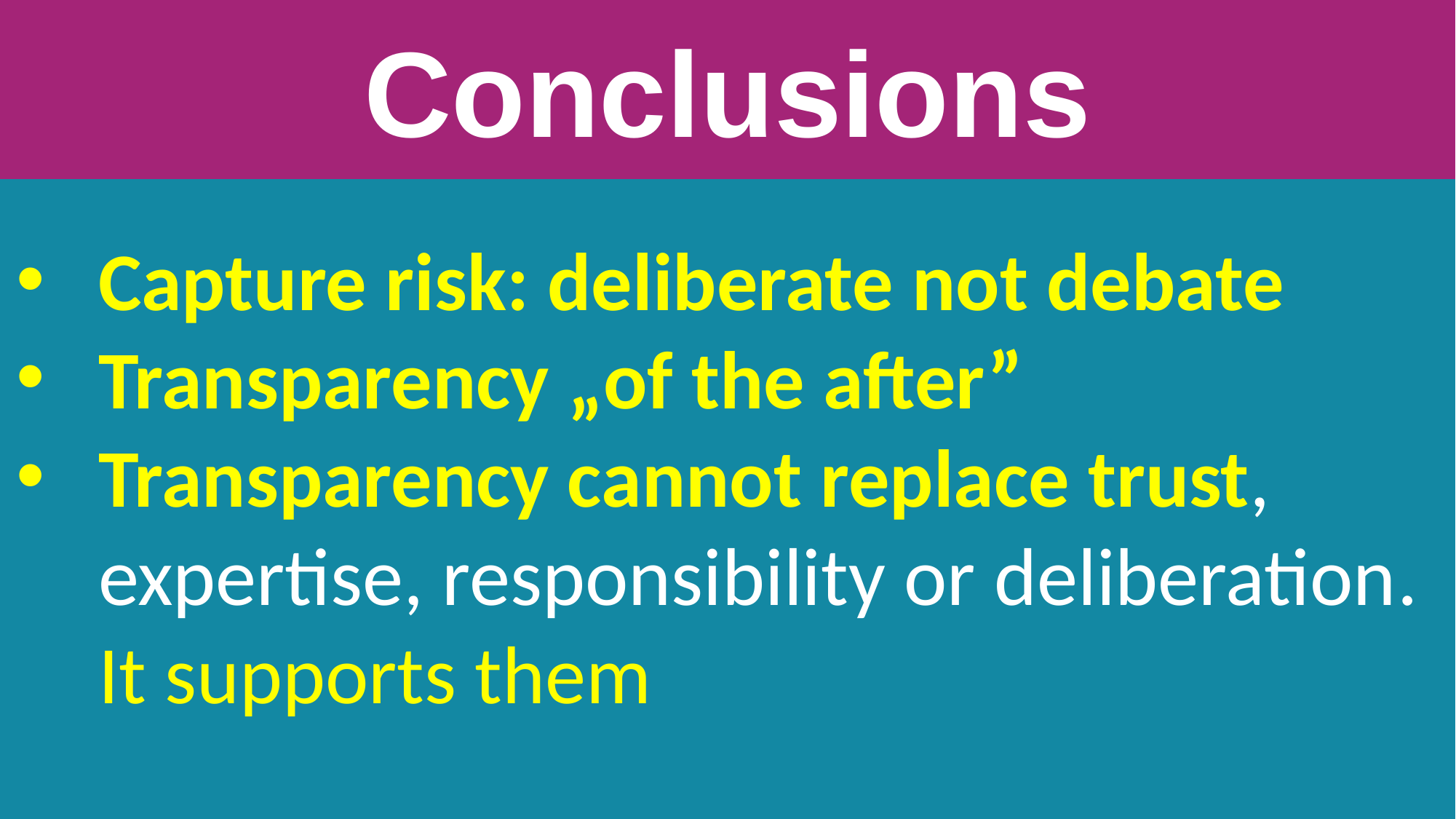

Conclusions
Capture risk: deliberate not debate
Transparency „of the after”
Transparency cannot replace trust, expertise, responsibility or deliberation. It supports them